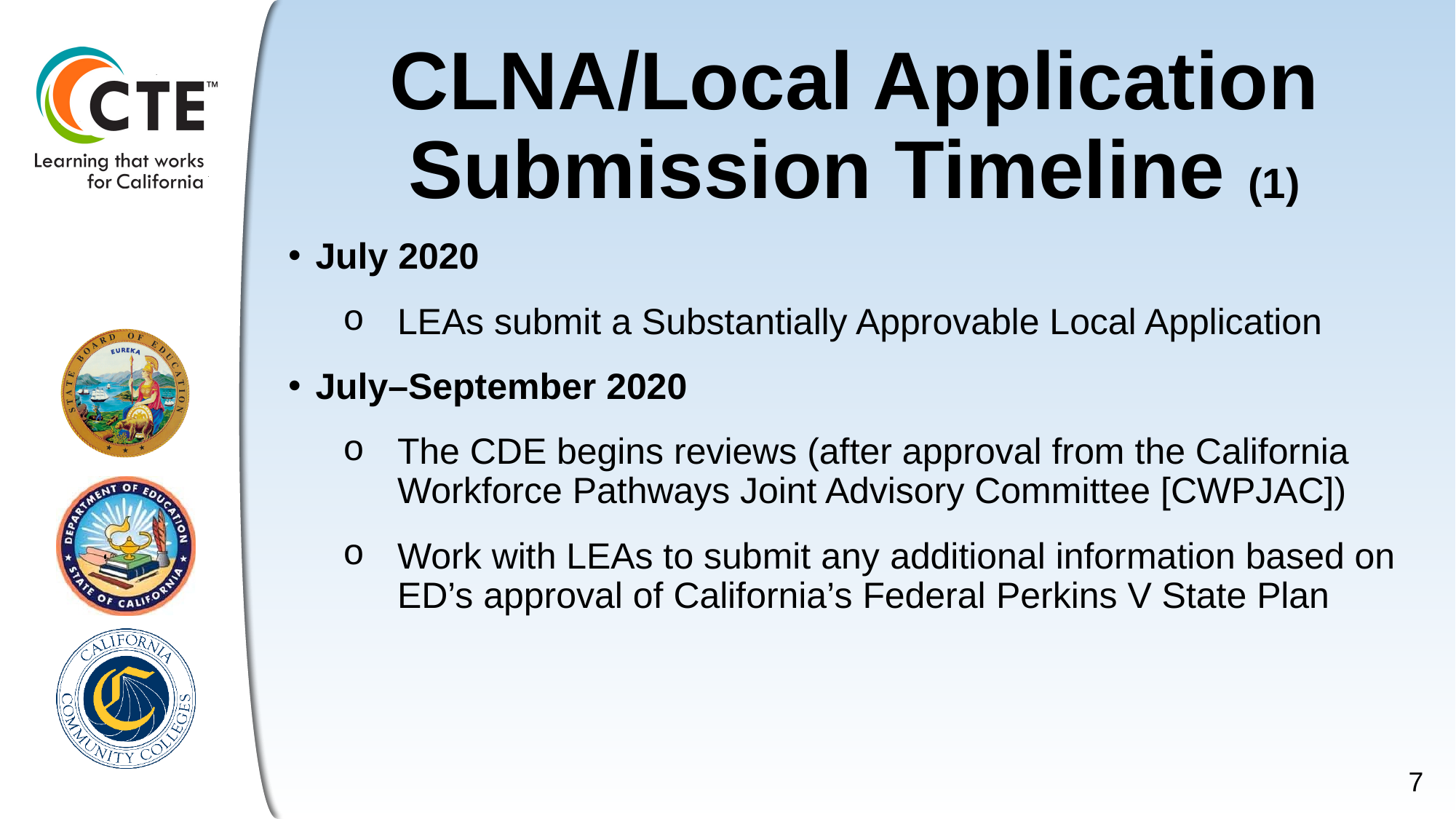

# CLNA/Local Application Submission Timeline (1)
July 2020
LEAs submit a Substantially Approvable Local Application
July–September 2020
The CDE begins reviews (after approval from the California Workforce Pathways Joint Advisory Committee [CWPJAC])
Work with LEAs to submit any additional information based on ED’s approval of California’s Federal Perkins V State Plan